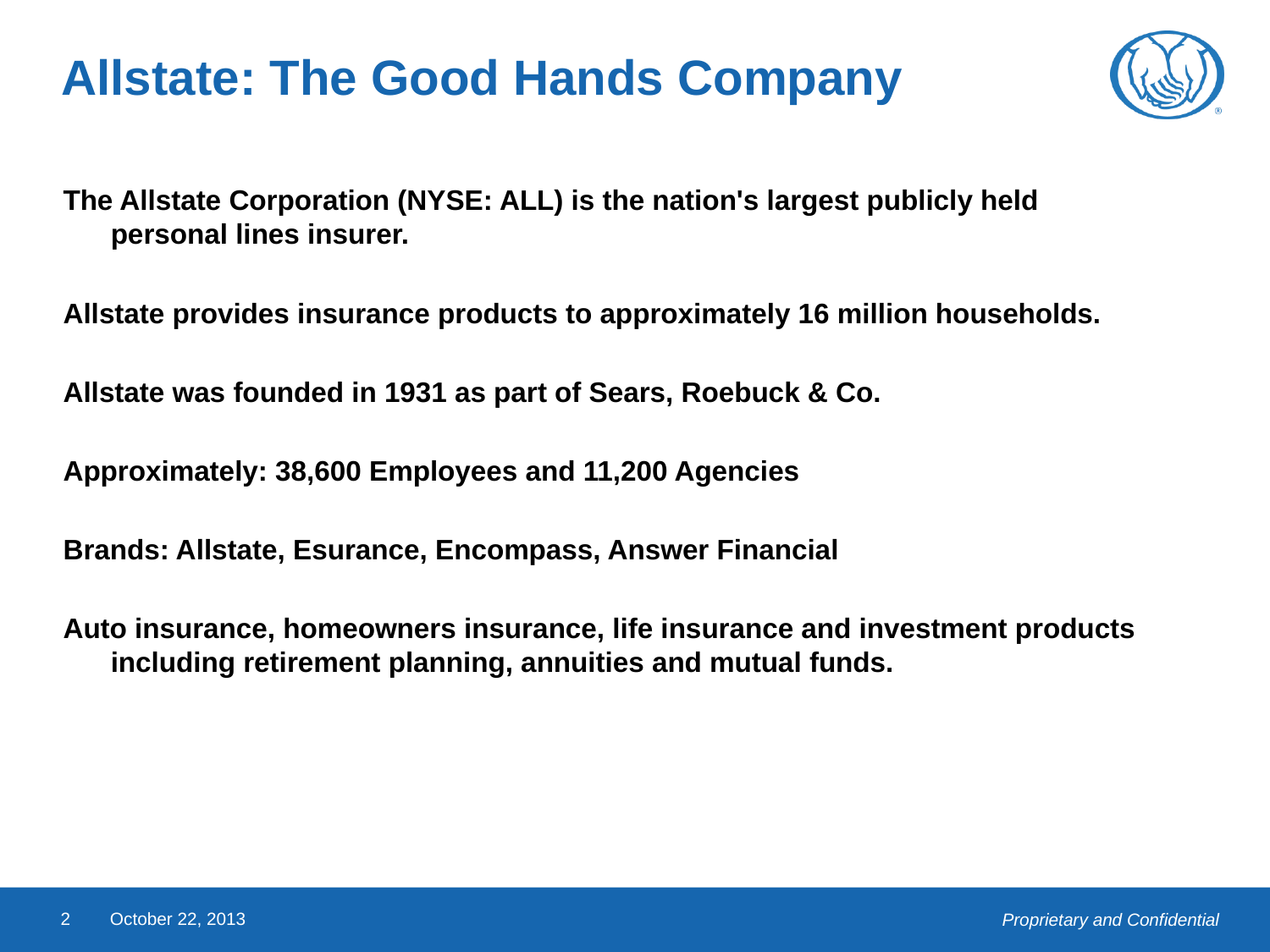

# Allstate: The Good Hands Company
The Allstate Corporation (NYSE: ALL) is the nation's largest publicly held personal lines insurer.

Allstate provides insurance products to approximately 16 million households.

Allstate was founded in 1931 as part of Sears, Roebuck & Co.

Approximately: 38,600 Employees and 11,200 Agencies

Brands: Allstate, Esurance, Encompass, Answer Financial

Auto insurance, homeowners insurance, life insurance and investment products including retirement planning, annuities and mutual funds.
2
October 22, 2013